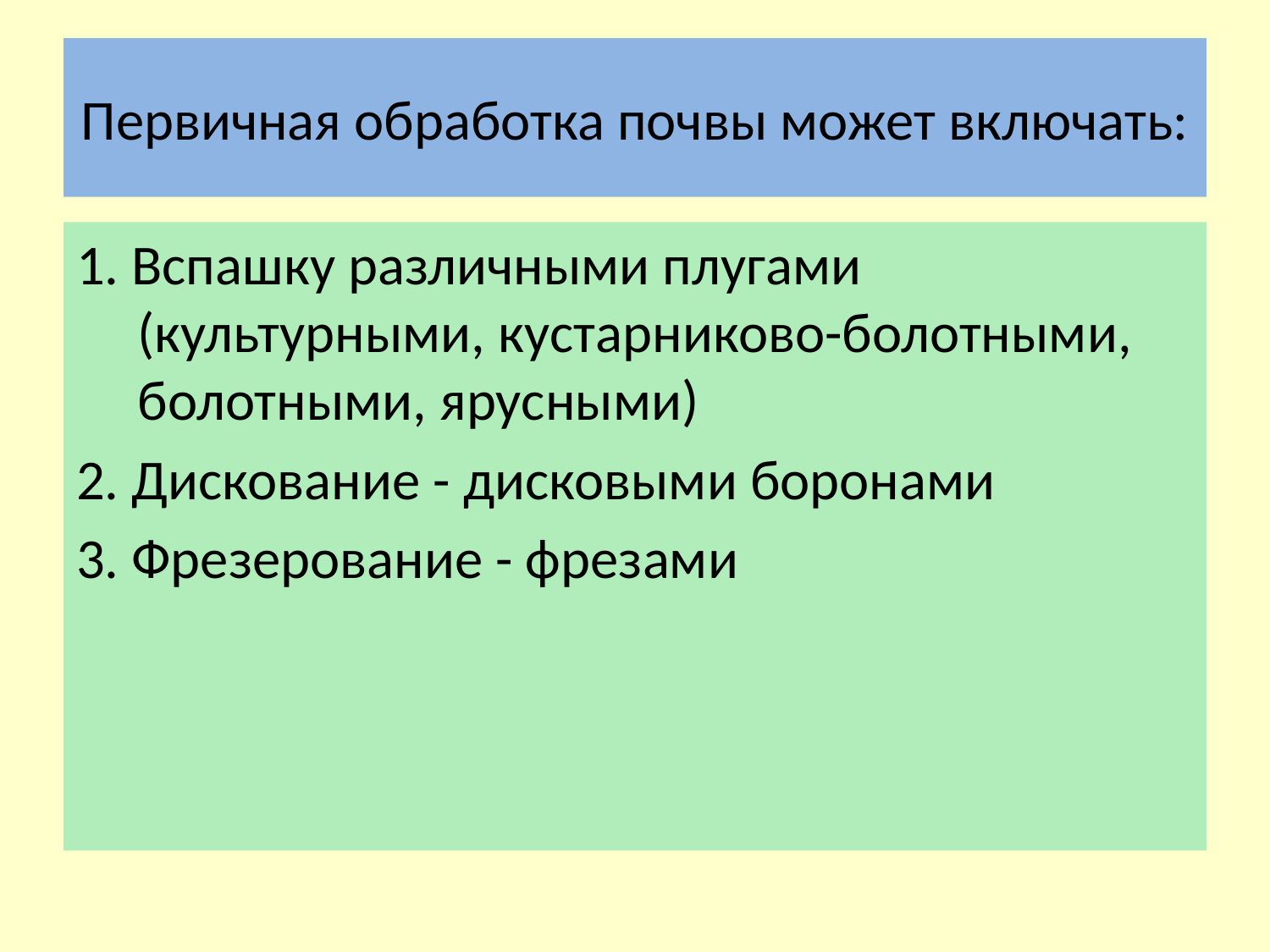

# Первичная обработка почвы может включать:
1. Вспашку различными плугами (культурными, кустарниково-болотными, болотными, ярусными)
2. Дискование - дисковыми боронами
3. Фрезерование - фрезами